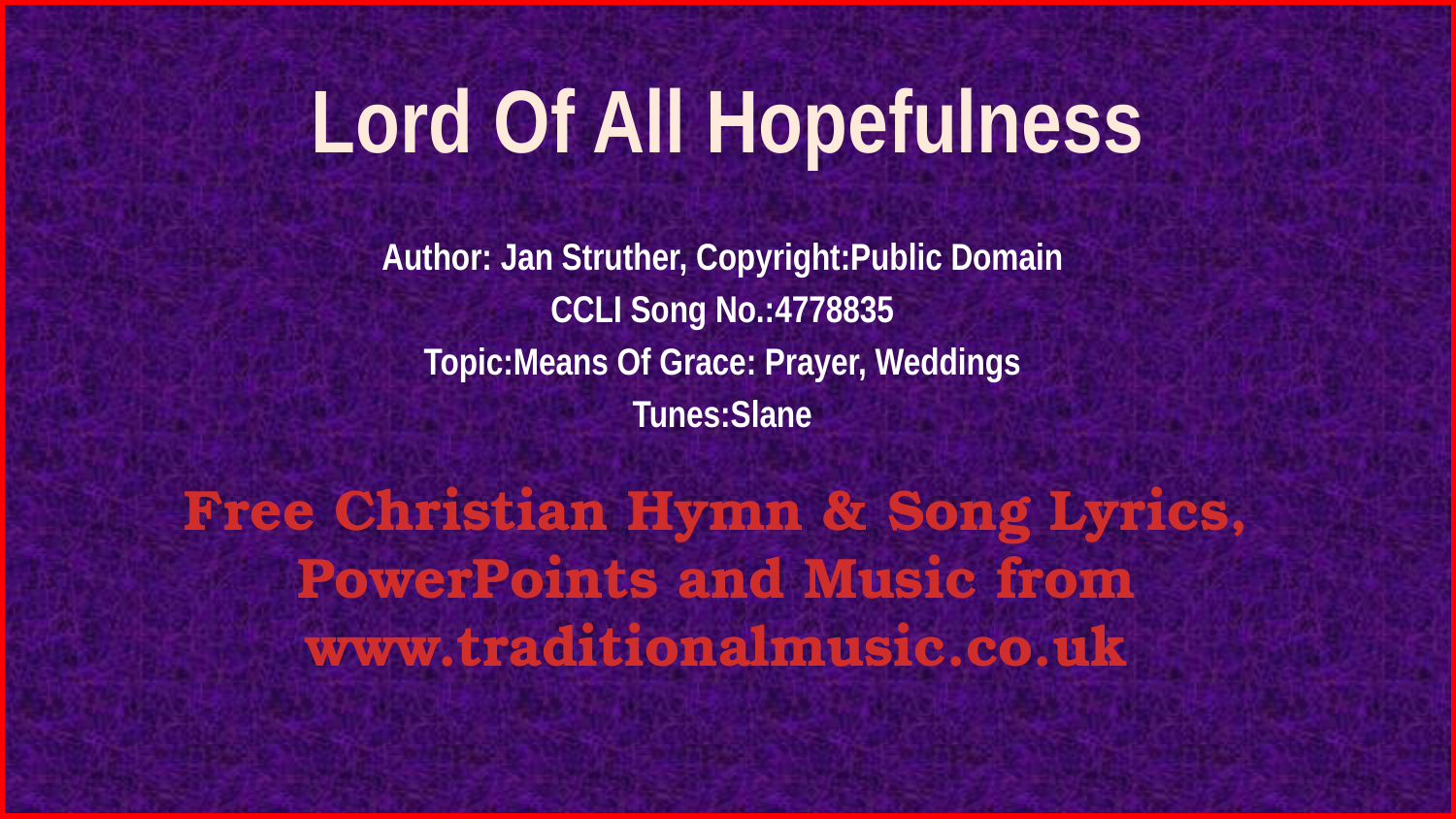

# Lord Of All Hopefulness
Author: Jan Struther, Copyright:Public Domain
CCLI Song No.:4778835
Topic:Means Of Grace: Prayer, Weddings
Tunes:Slane